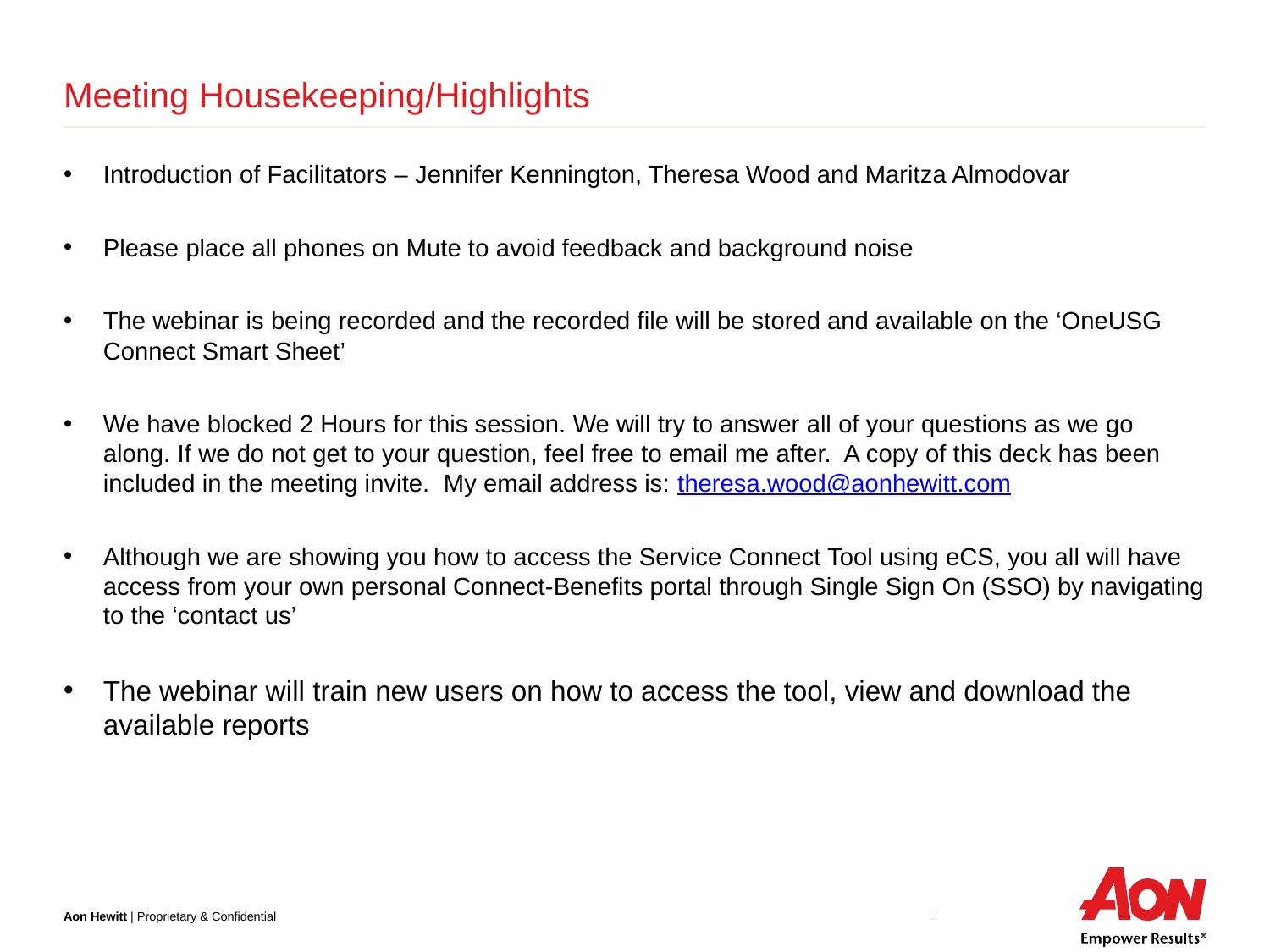

# Meeting Housekeeping/Highlights
Introduction of Facilitators – Jennifer Kennington, Theresa Wood and Maritza Almodovar

Please place all phones on Mute to avoid feedback and background noise

The webinar is being recorded and the recorded file will be stored and available on the ‘OneUSG Connect Smart Sheet’

We have blocked 2 Hours for this session. We will try to answer all of your questions as we go along. If we do not get to your question, feel free to email me after.  A copy of this deck has been included in the meeting invite.  My email address is: theresa.wood@aonhewitt.com

Although we are showing you how to access the Service Connect Tool using eCS, you all will have access from your own personal Connect-Benefits portal through Single Sign On (SSO) by navigating to the ‘contact us’

The webinar will train new users on how to access the tool, view and download the available reports